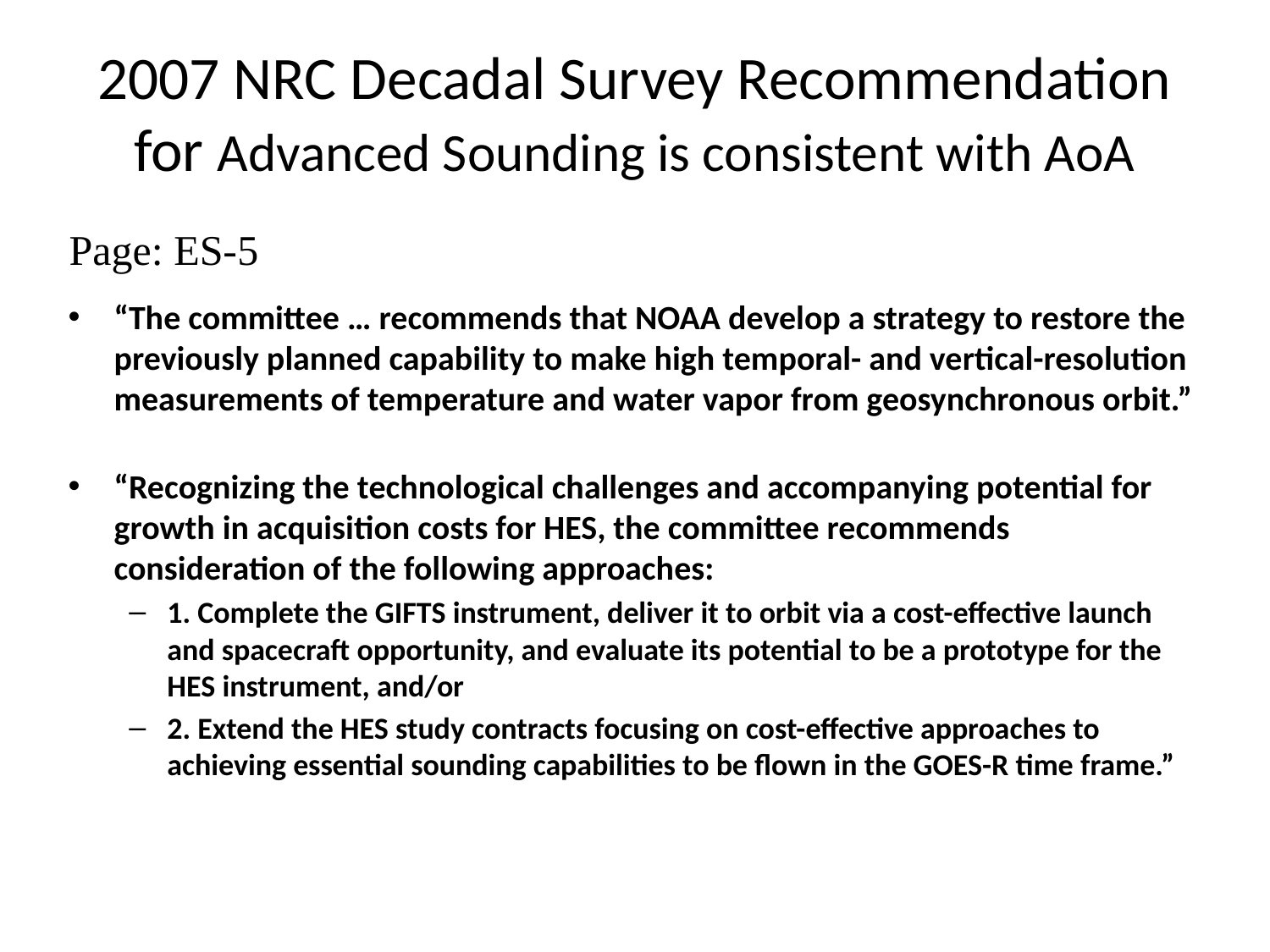

# 2007 NRC Decadal Survey Recommendation for Advanced Sounding is consistent with AoA
Page: ES-5
“The committee … recommends that NOAA develop a strategy to restore the previously planned capability to make high temporal- and vertical-resolution measurements of temperature and water vapor from geosynchronous orbit.”

“Recognizing the technological challenges and accompanying potential for growth in acquisition costs for HES, the committee recommends consideration of the following approaches:
1. Complete the GIFTS instrument, deliver it to orbit via a cost-effective launch and spacecraft opportunity, and evaluate its potential to be a prototype for the HES instrument, and/or
2. Extend the HES study contracts focusing on cost-effective approaches to achieving essential sounding capabilities to be flown in the GOES-R time frame.”
41